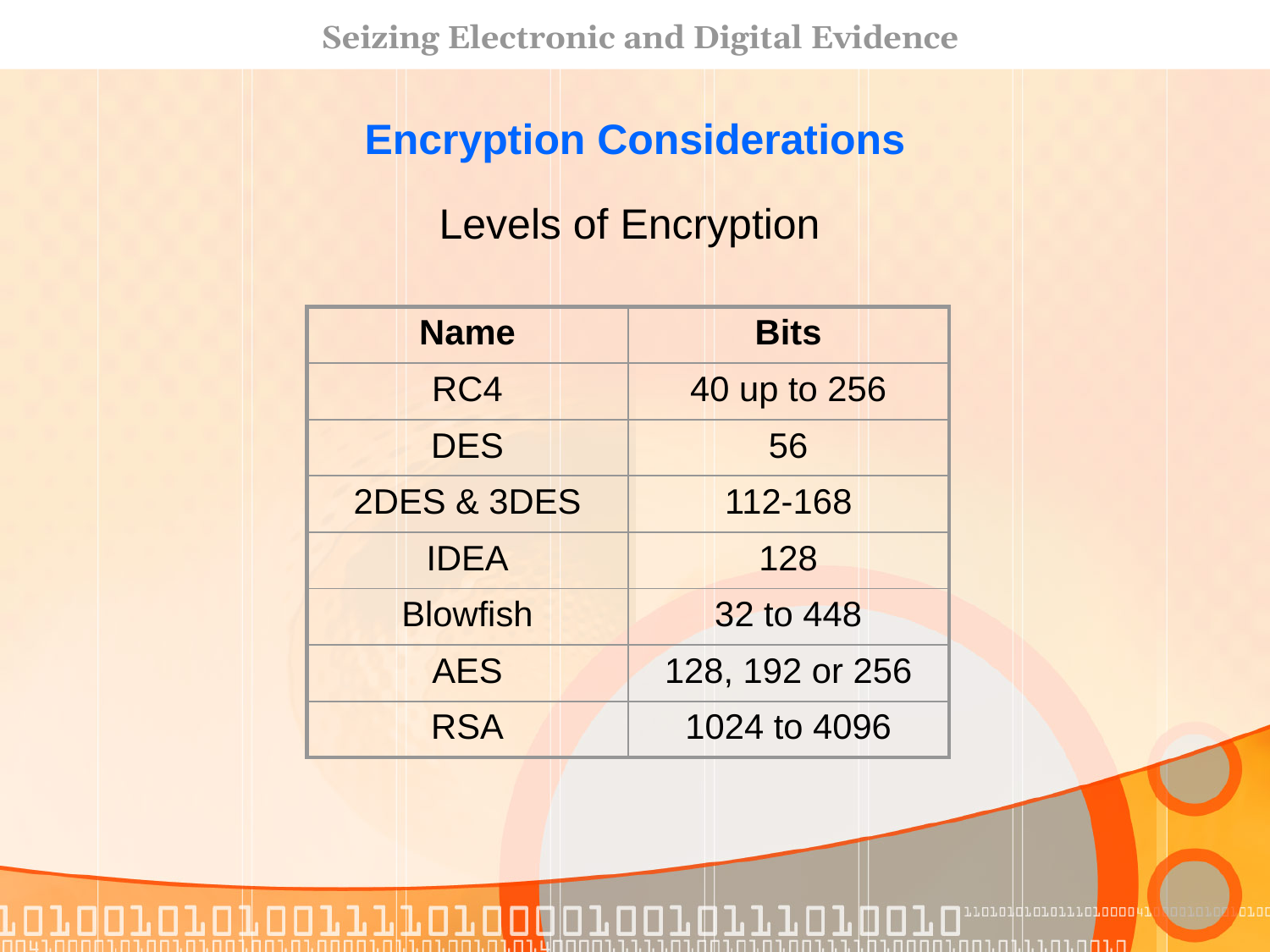

Encryption Considerations
Levels of Encryption
| Name | Bits |
| --- | --- |
| RC4 | 40 up to 256 |
| DES | 56 |
| 2DES & 3DES | 112-168 |
| IDEA | 128 |
| Blowfish | 32 to 448 |
| AES | 128, 192 or 256 |
| RSA | 1024 to 4096 |